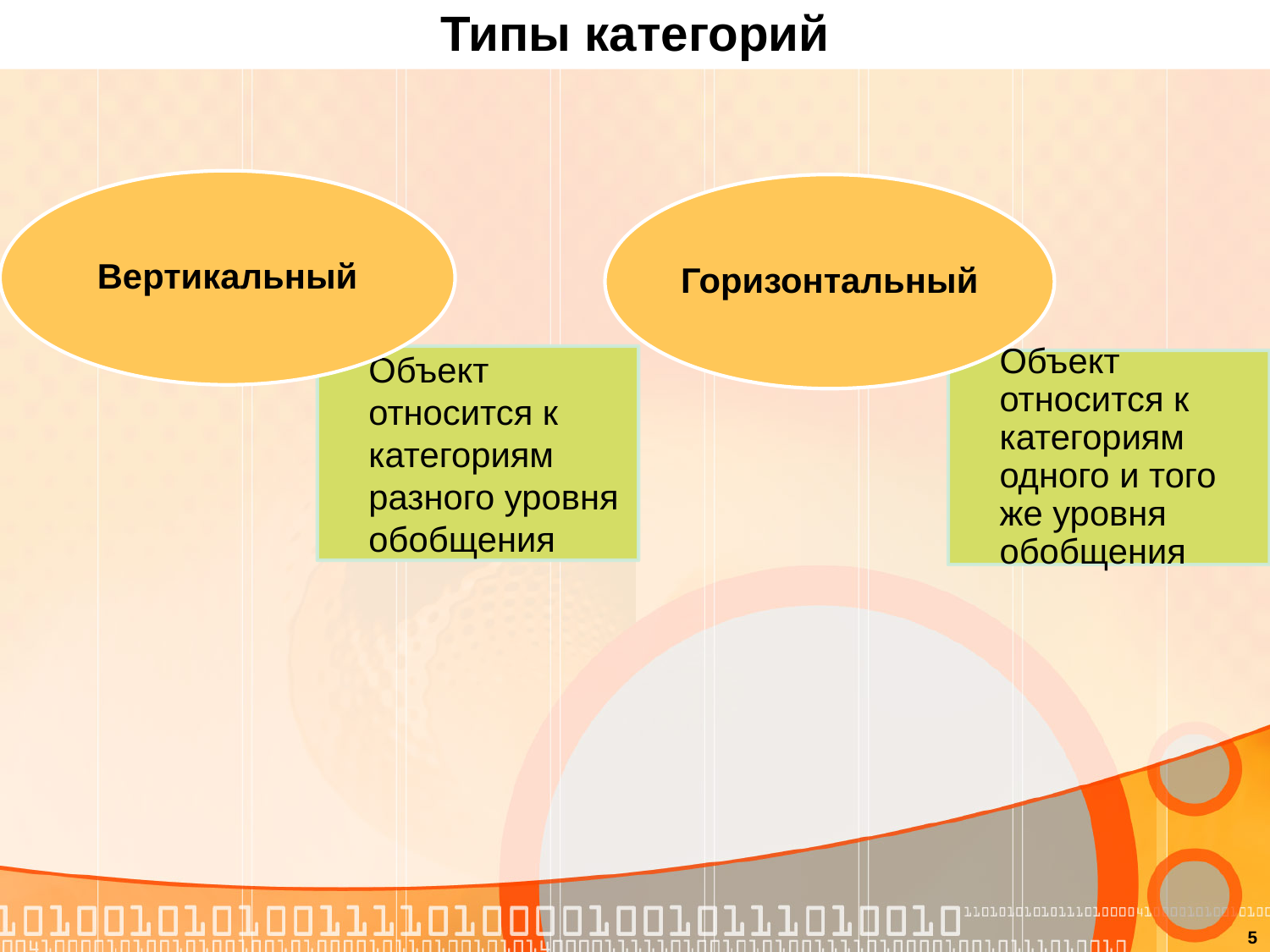

# Типы категорий
Объект относится к категориям разного уровня обобщения
Вертикальный
Объект относится к категориям одного и того же уровня обобщения
Горизонтальный
5